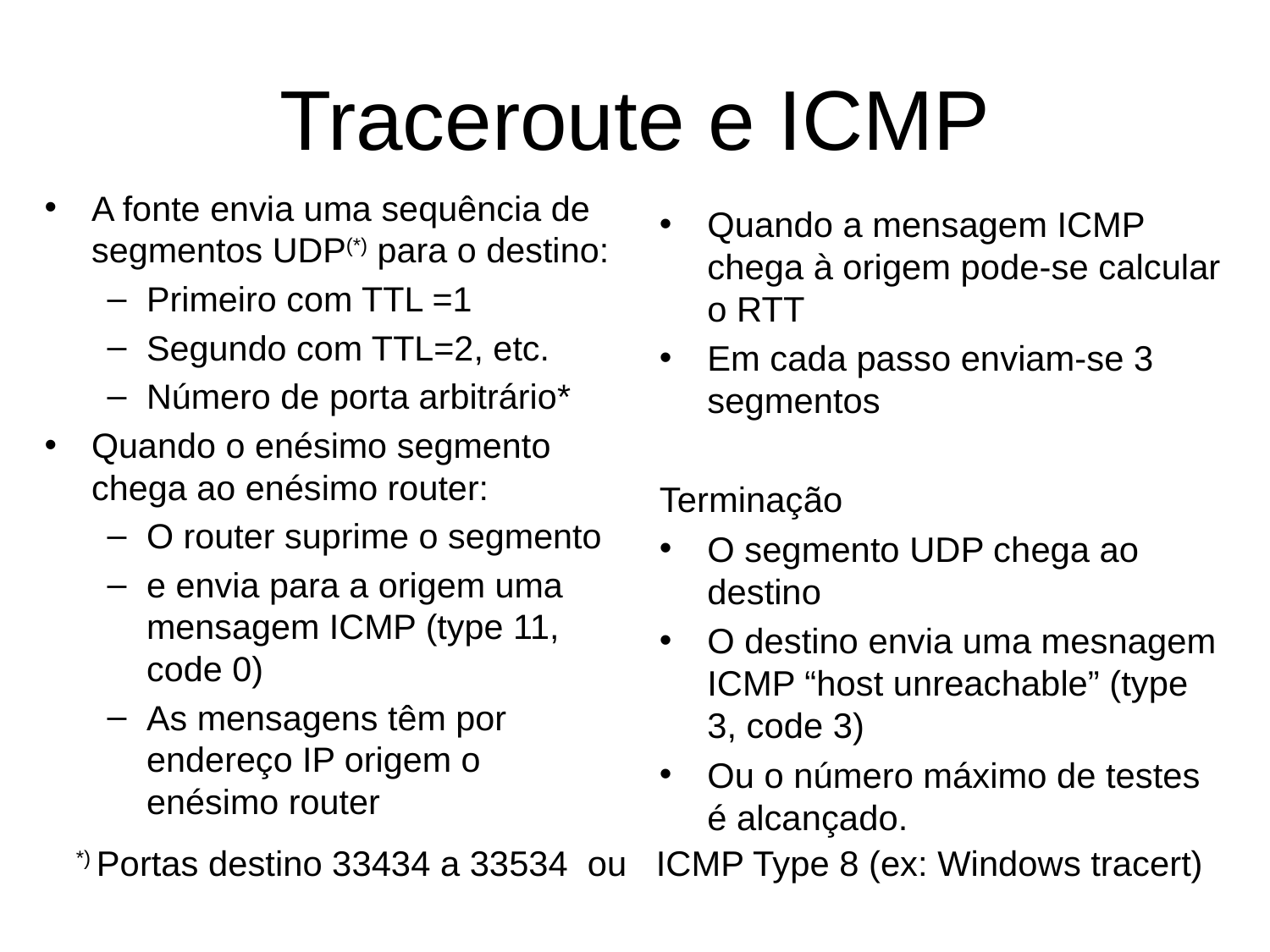

# Traceroute e ICMP
A fonte envia uma sequência de segmentos UDP(*) para o destino:
Primeiro com TTL =1
Segundo com TTL=2, etc.
Número de porta arbitrário*
Quando o enésimo segmento chega ao enésimo router:
O router suprime o segmento
e envia para a origem uma mensagem ICMP (type 11, code 0)
As mensagens têm por endereço IP origem o enésimo router
Quando a mensagem ICMP chega à origem pode-se calcular o RTT
Em cada passo enviam-se 3 segmentos

Terminação
O segmento UDP chega ao destino
O destino envia uma mesnagem ICMP “host unreachable” (type 3, code 3)
Ou o número máximo de testes é alcançado.
*) Portas destino 33434 a 33534  ou   ICMP Type 8 (ex: Windows tracert)